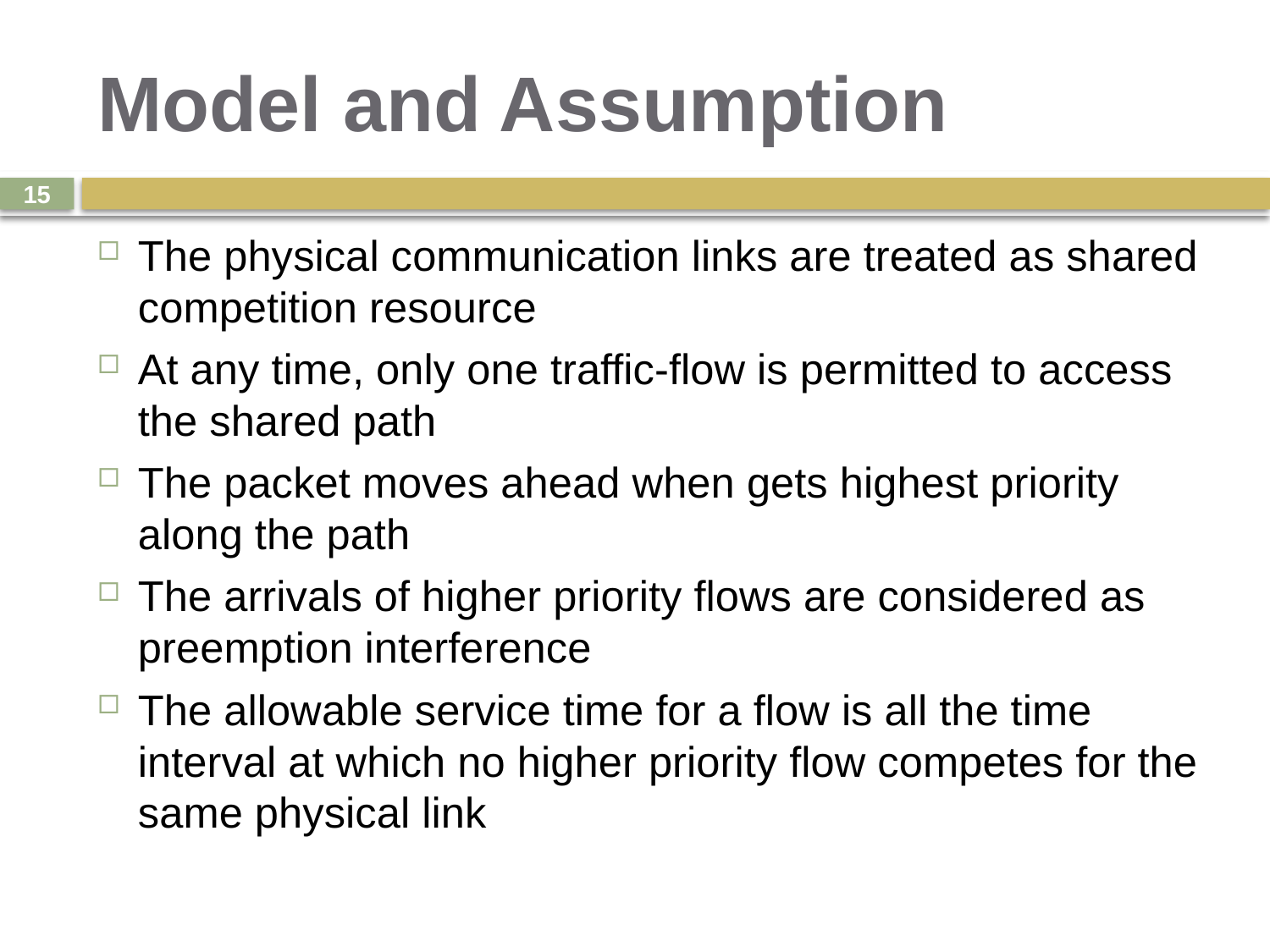

# Model and Assumption
15
The physical communication links are treated as shared competition resource
At any time, only one traffic-flow is permitted to access the shared path
The packet moves ahead when gets highest priority along the path
The arrivals of higher priority flows are considered as preemption interference
The allowable service time for a flow is all the time interval at which no higher priority flow competes for the same physical link